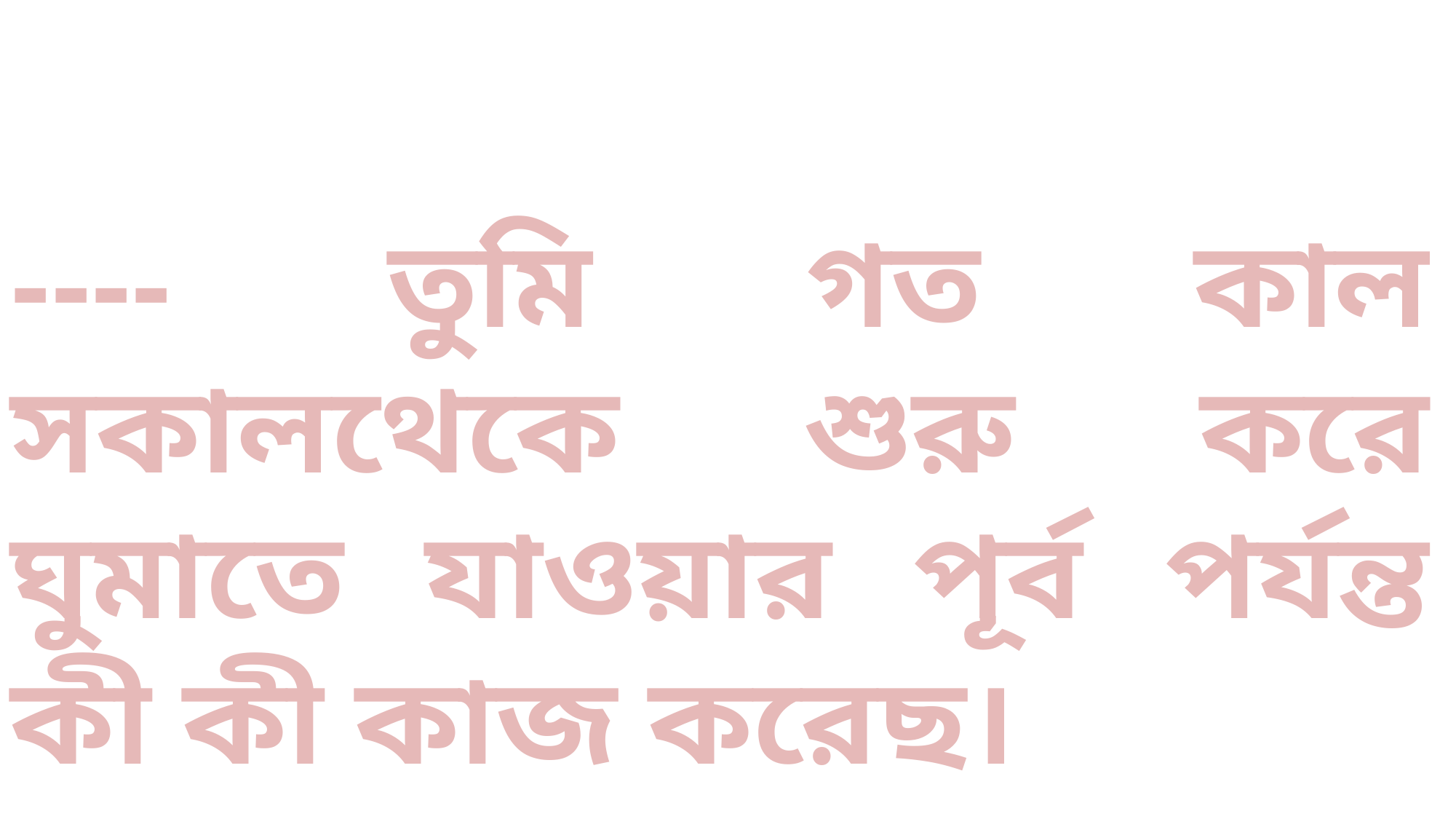

---- তুমি গত কাল সকালথেকে শুরু করে ঘুমাতে যাওয়ার পূর্ব পর্যন্ত কী কী কাজ করেছ।